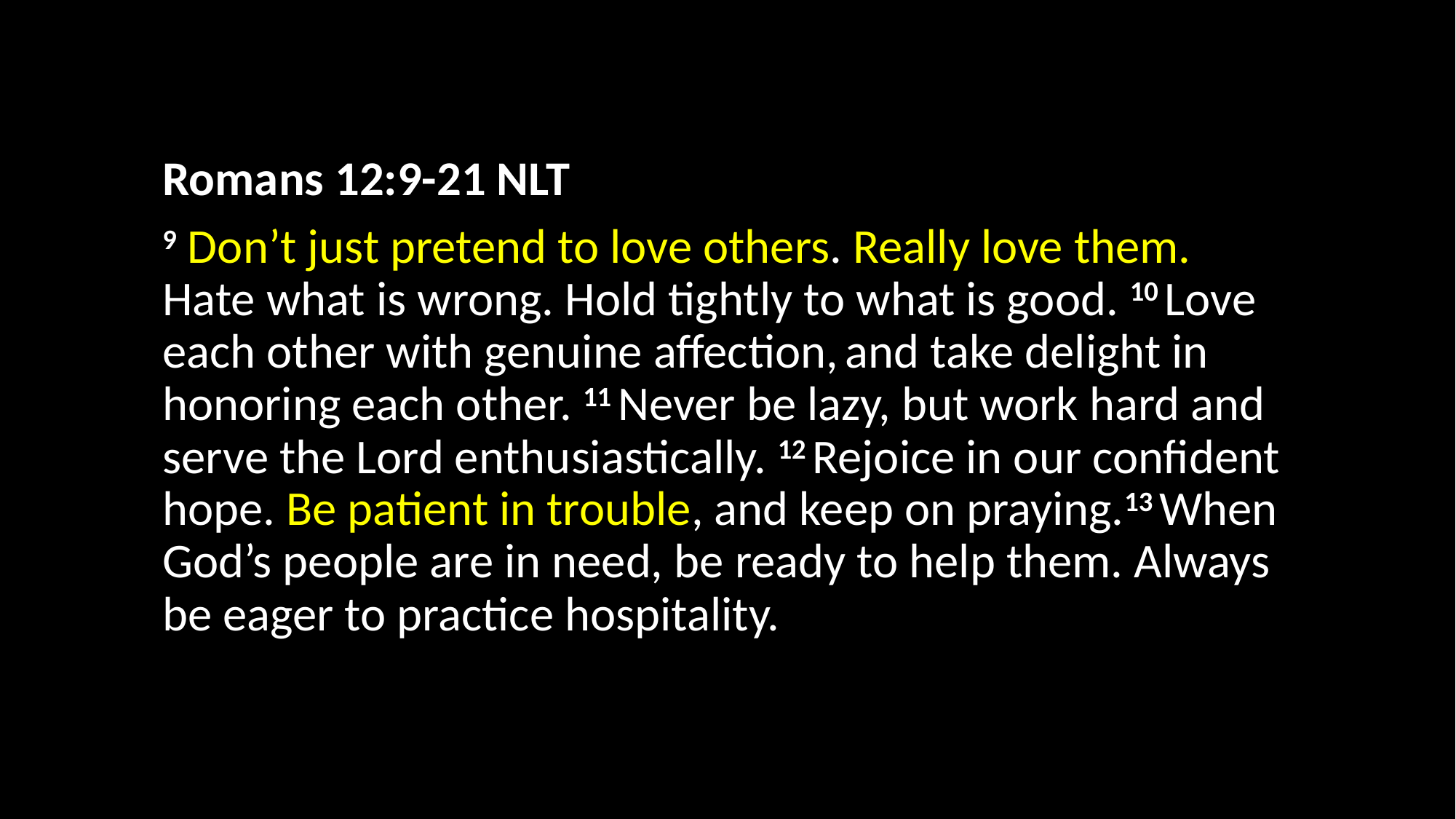

Romans 12:9-21 NLT
9 Don’t just pretend to love others. Really love them. Hate what is wrong. Hold tightly to what is good. 10 Love each other with genuine affection, and take delight in honoring each other. 11 Never be lazy, but work hard and serve the Lord enthusiastically. 12 Rejoice in our confident hope. Be patient in trouble, and keep on praying.13 When God’s people are in need, be ready to help them. Always be eager to practice hospitality.